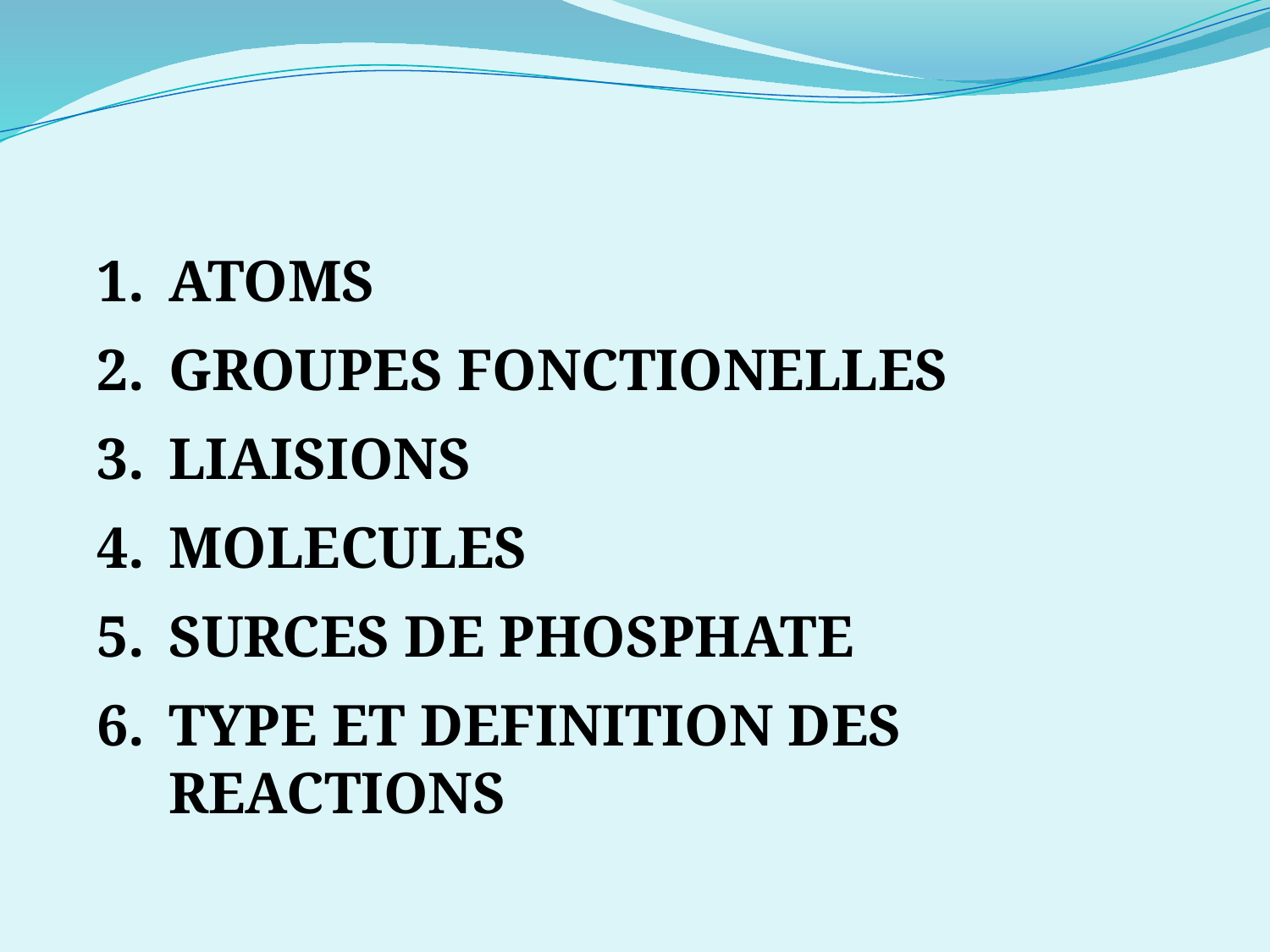

ATOMS
GROUPES FONCTIONELLES
LIAISIONS
MOLECULES
SURCES DE PHOSPHATE
TYPE ET DEFINITION DES REACTIONS